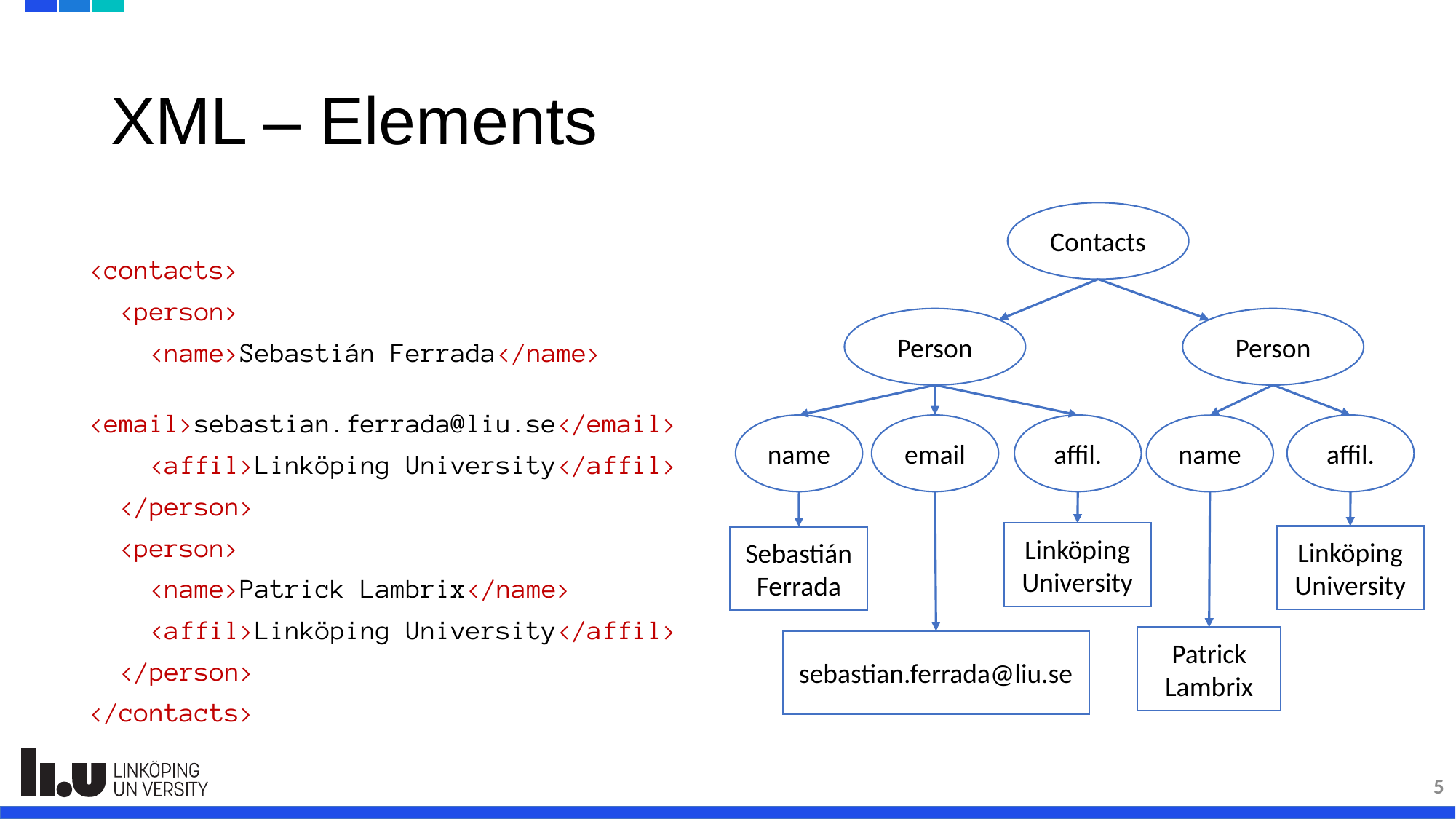

# XML – Elements
Contacts
<contacts>
  <person>
    <name>Sebastián Ferrada</name>
    <email>sebastian.ferrada@liu.se</email>
    <affil>Linköping University</affil>
  </person>
  <person>
    <name>Patrick Lambrix</name>
    <affil>Linköping University</affil>
  </person>
</contacts>
Person
Person
email
affil.
affil.
name
name
Linköping University
Linköping University
Sebastián Ferrada
Patrick Lambrix
sebastian.ferrada@liu.se
5